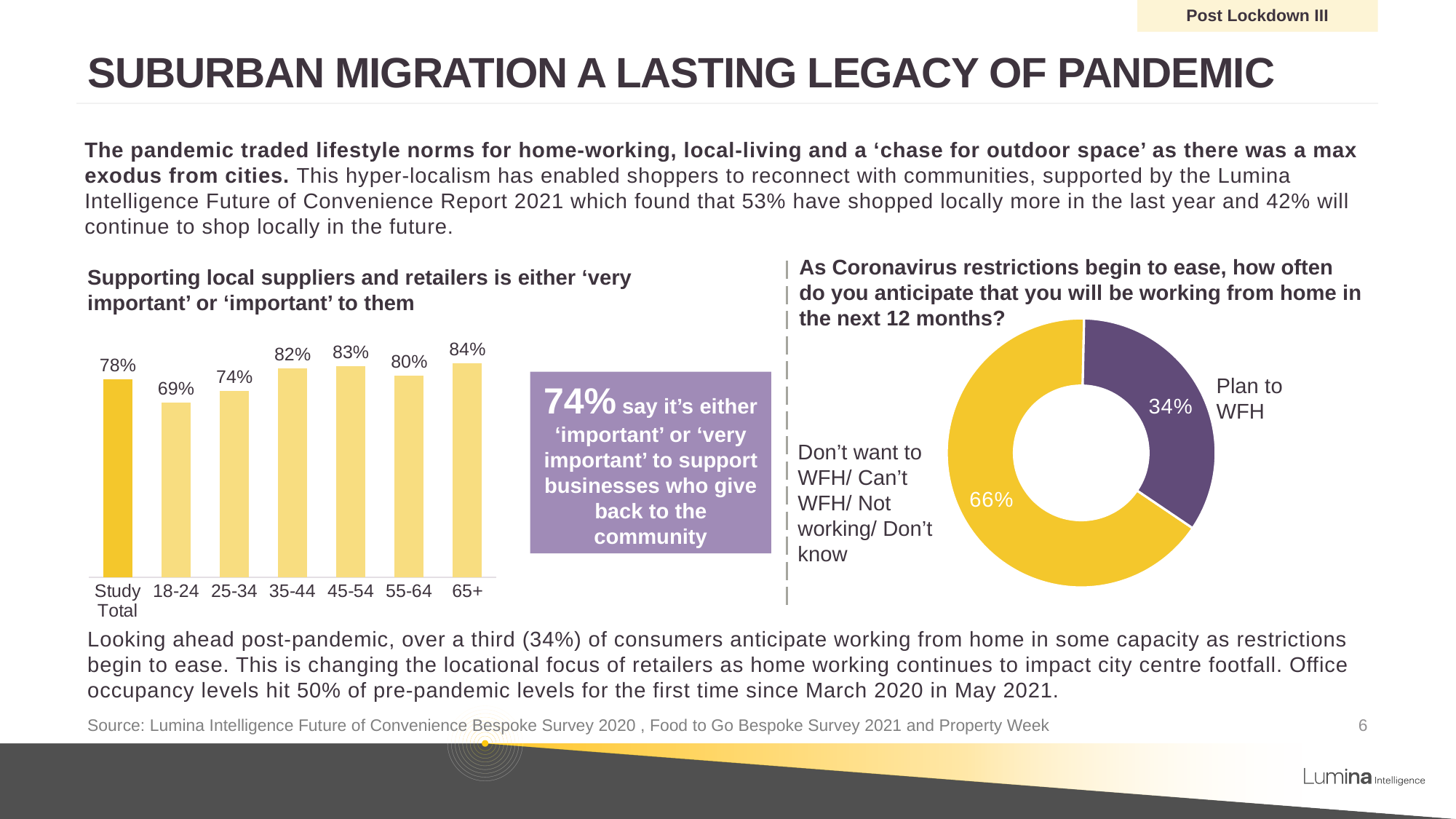

Post Lockdown III
# Suburban migration a lasting legacy of pandemic
The pandemic traded lifestyle norms for home-working, local-living and a ‘chase for outdoor space’ as there was a max exodus from cities. This hyper-localism has enabled shoppers to reconnect with communities, supported by the Lumina Intelligence Future of Convenience Report 2021 which found that 53% have shopped locally more in the last year and 42% will continue to shop locally in the future.
As Coronavirus restrictions begin to ease, how often do you anticipate that you will be working from home in the next 12 months?
Supporting local suppliers and retailers is either ‘very important’ or ‘important’ to them

### Chart

| Category | % |
|---|---|
| Don't want to WFH / Can't WFH / Not Working / Don't know | 0.659 |
| Plan to WFH | 0.34099999999999997 |

### Chart

| Category |  |
|---|---|
| Study Total | 0.7819025522041763 |
| 18-24 | 0.6911764705882353 |
| 25-34 | 0.7358490566037735 |
| 35-44 | 0.8235294117647058 |
| 45-54 | 0.8333333333333333 |
| 55-64 | 0.7954545454545454 |
| 65+ | 0.8444444444444444 |
34%
Plan to WFH
74% say it’s either ‘important’ or ‘very important’ to support businesses who give back to the community
Don’t want to WFH/ Can’t WFH/ Not working/ Don’t know
Looking ahead post-pandemic, over a third (34%) of consumers anticipate working from home in some capacity as restrictions begin to ease. This is changing the locational focus of retailers as home working continues to impact city centre footfall. Office occupancy levels hit 50% of pre-pandemic levels for the first time since March 2020 in May 2021.
Source: Lumina Intelligence Future of Convenience Bespoke Survey 2020 , Food to Go Bespoke Survey 2021 and Property Week